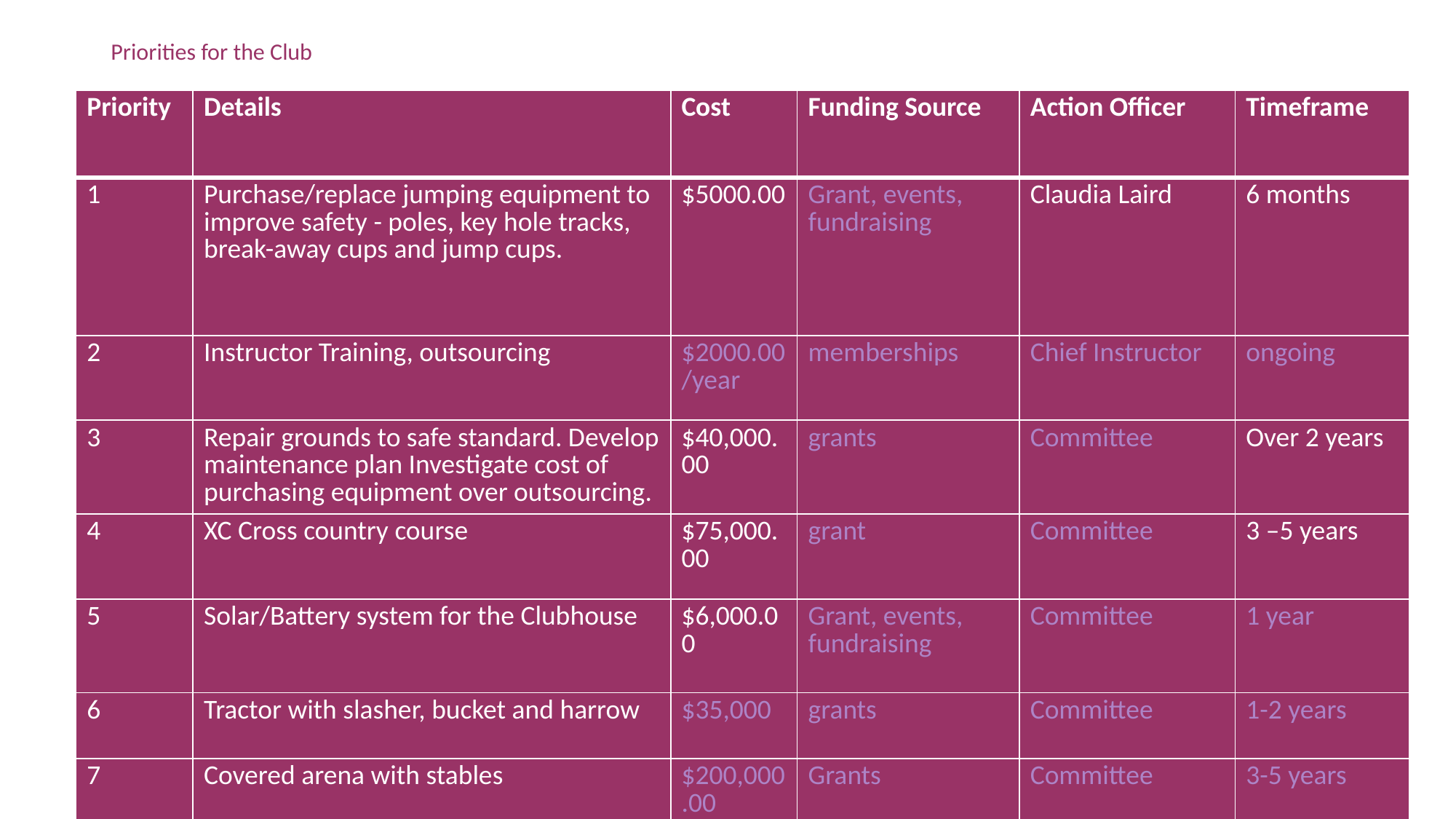

# Priorities for the Club
| Priority | Details | Cost | Funding Source | Action Officer | Timeframe |
| --- | --- | --- | --- | --- | --- |
| 1 | Purchase/replace jumping equipment to improve safety - poles, key hole tracks, break-away cups and jump cups. | $5000.00 | Grant, events, fundraising | Claudia Laird | 6 months |
| 2 | Instructor Training, outsourcing | $2000.00/year | memberships | Chief Instructor | ongoing |
| 3 | Repair grounds to safe standard. Develop maintenance plan Investigate cost of purchasing equipment over outsourcing. | $40,000.00 | grants | Committee | Over 2 years |
| 4 | XC Cross country course | $75,000.00 | grant | Committee | 3 –5 years |
| 5 | Solar/Battery system for the Clubhouse | $6,000.00 | Grant, events, fundraising | Committee | 1 year |
| 6 | Tractor with slasher, bucket and harrow | $35,000 | grants | Committee | 1-2 years |
| 7 | Covered arena with stables | $200,000.00 | Grants | Committee | 3-5 years |
| 8 |  |  |  |  |  |